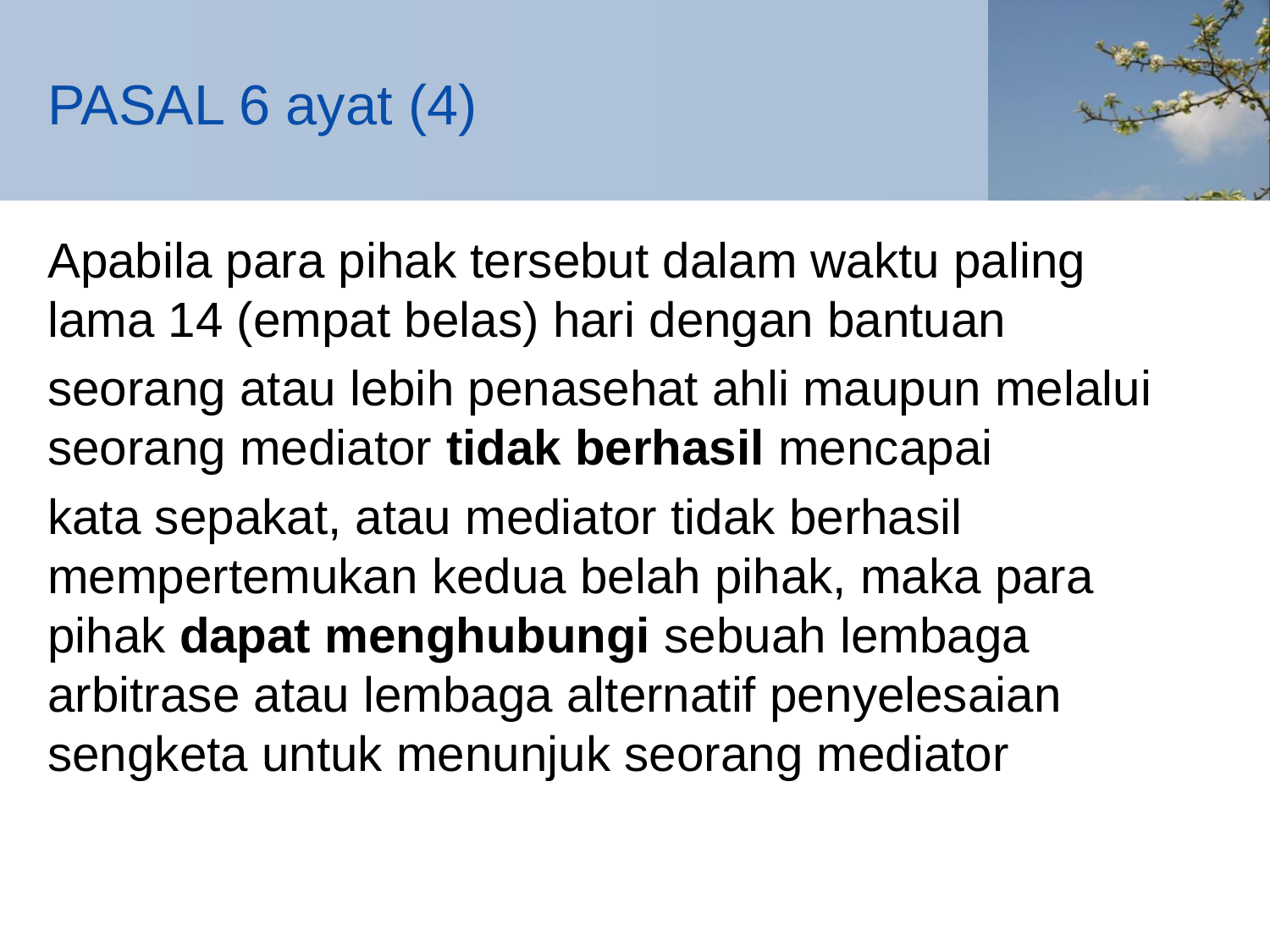

# PASAL 6 ayat (4)
Apabila para pihak tersebut dalam waktu paling lama 14 (empat belas) hari dengan bantuan
seorang atau lebih penasehat ahli maupun melalui seorang mediator tidak berhasil mencapai
kata sepakat, atau mediator tidak berhasil mempertemukan kedua belah pihak, maka para pihak dapat menghubungi sebuah lembaga arbitrase atau lembaga alternatif penyelesaian sengketa untuk menunjuk seorang mediator